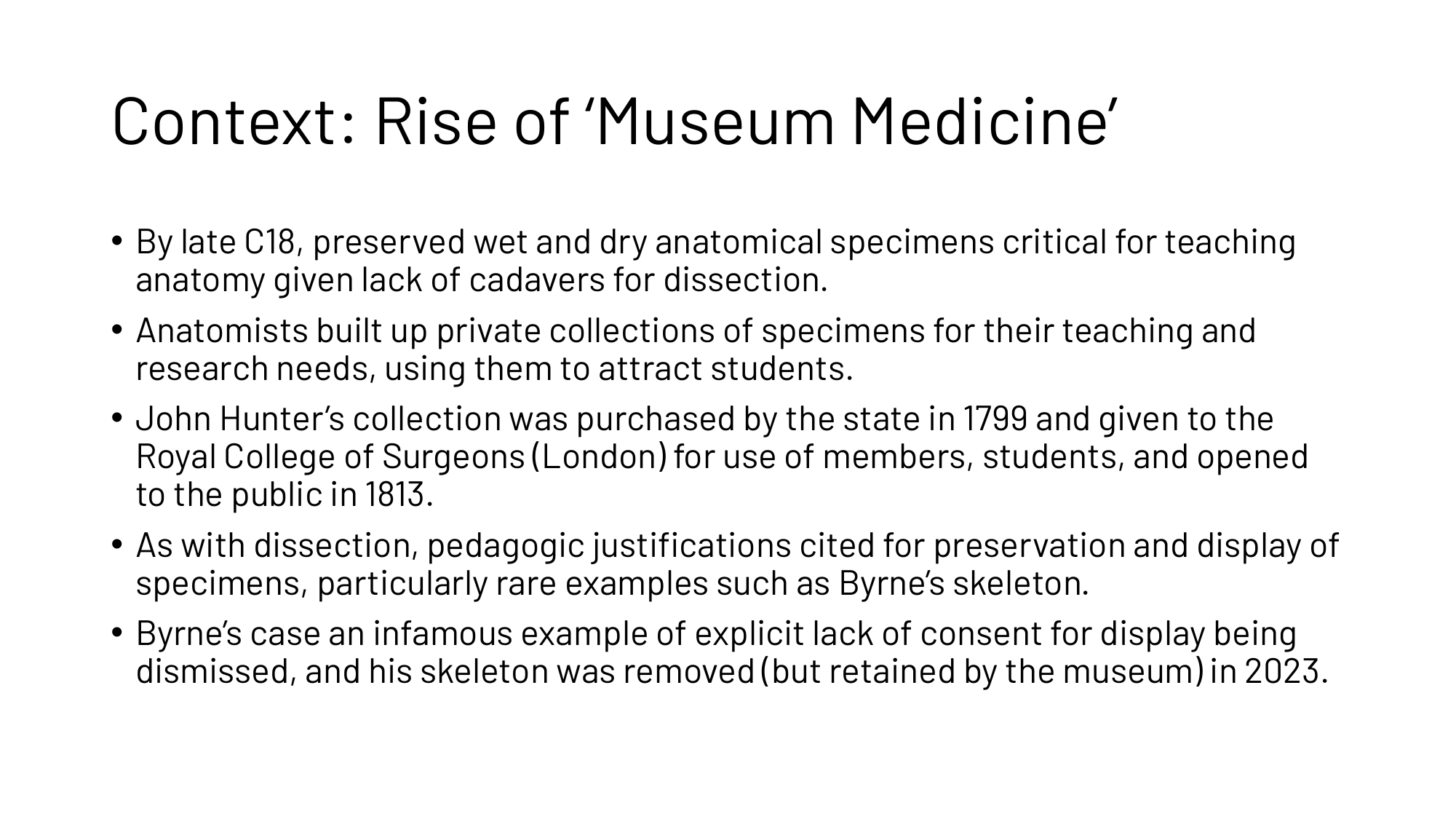

# Context: Rise of ‘Museum Medicine’
By late C18, preserved wet and dry anatomical specimens critical for teaching anatomy given lack of cadavers for dissection.
Anatomists built up private collections of specimens for their teaching and research needs, using them to attract students.
John Hunter’s collection was purchased by the state in 1799 and given to the Royal College of Surgeons (London) for use of members, students, and opened to the public in 1813.
As with dissection, pedagogic justifications cited for preservation and display of specimens, particularly rare examples such as Byrne’s skeleton.
Byrne’s case an infamous example of explicit lack of consent for display being dismissed, and his skeleton was removed (but retained by the museum) in 2023.